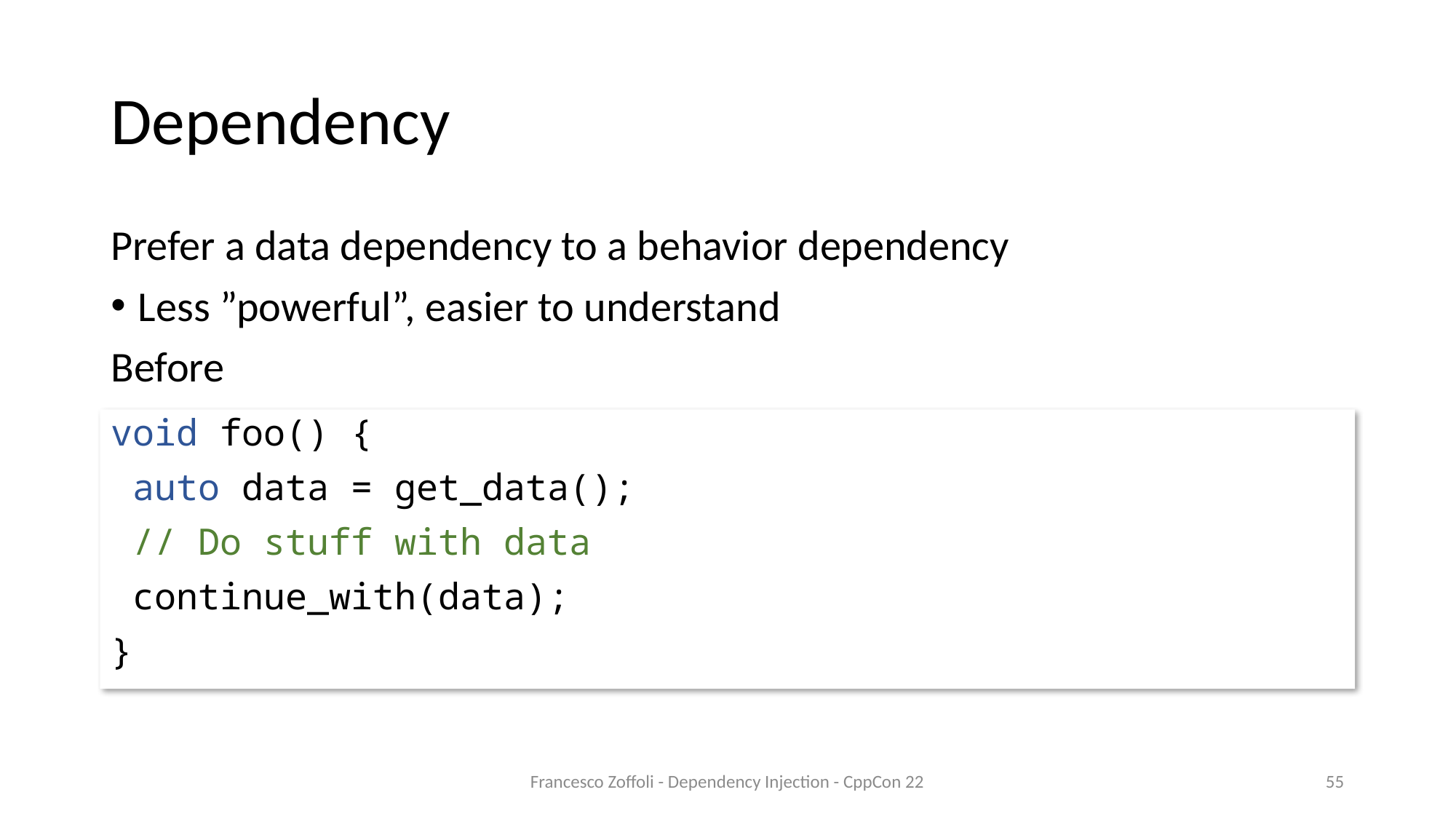

# Dependency
Prefer a data dependency to a behavior dependency
Less ”powerful”, easier to understand
Before
void foo() {
 auto data = get_data();
 // Do stuff with data
 continue_with(data);
}
Francesco Zoffoli - Dependency Injection - CppCon 22
55